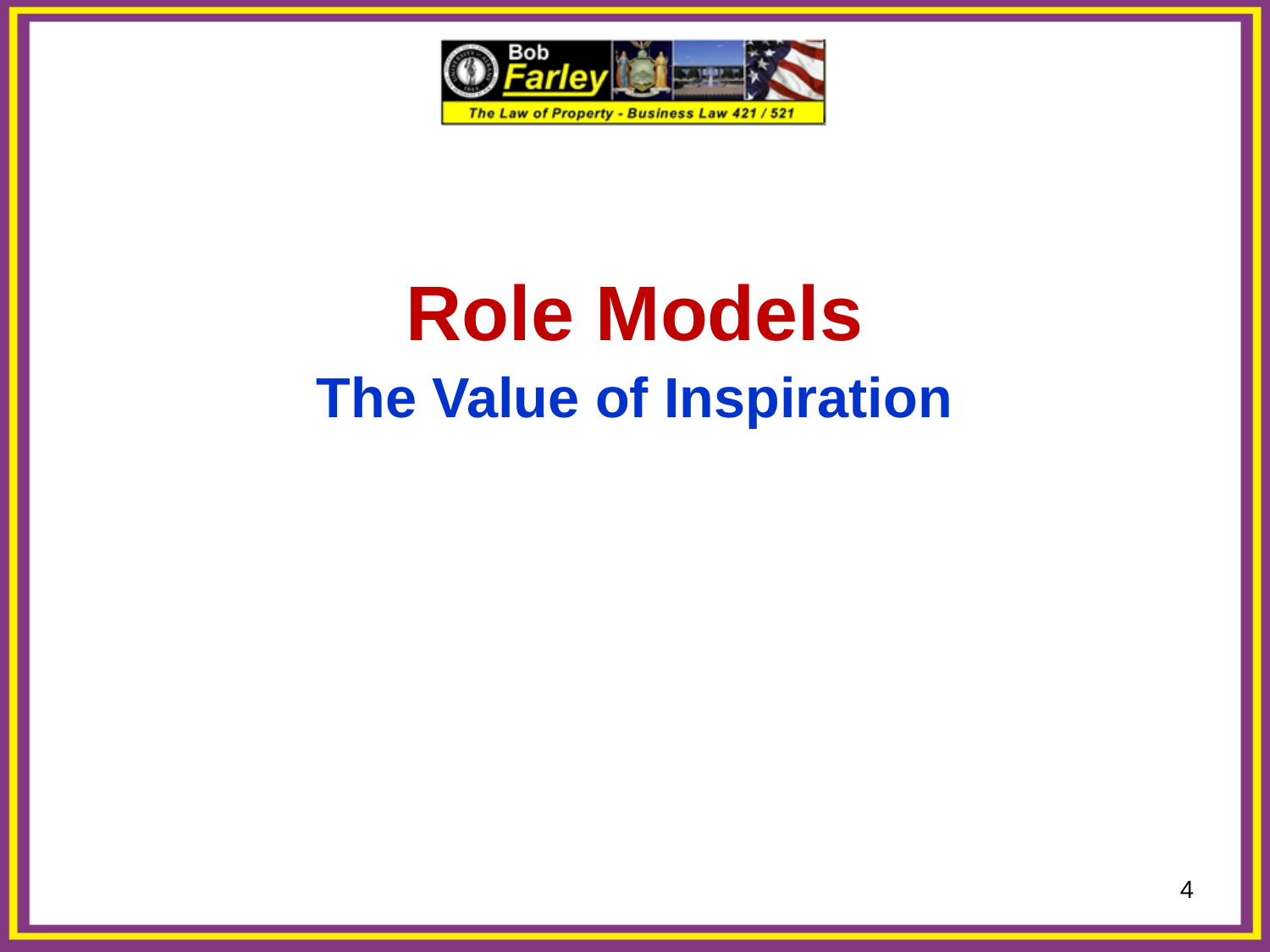

Role Models
The Value of Inspiration

4